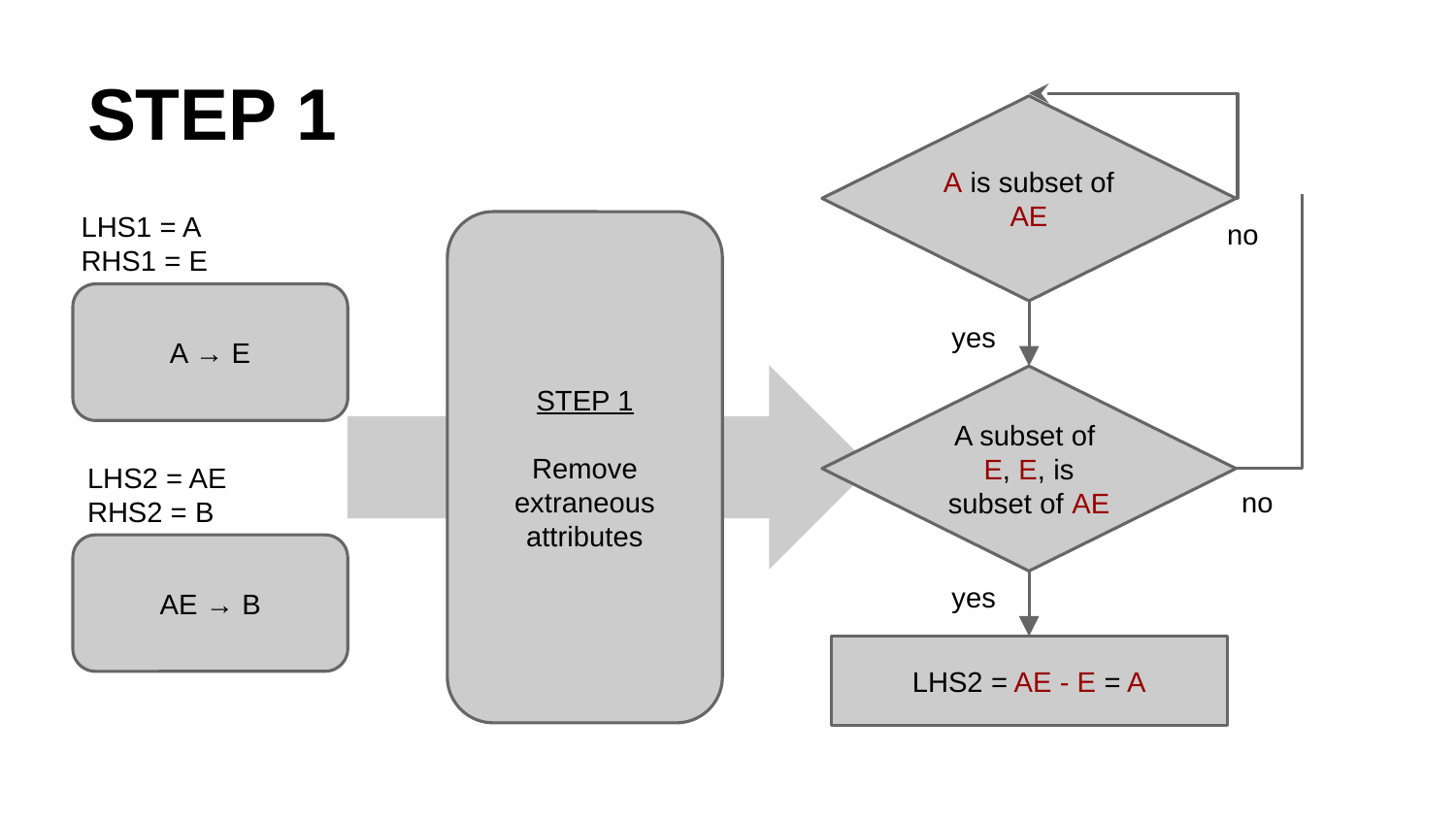

# STEP 1
A is subset of AE
LHS1 = A
RHS1 = E
no
STEP 1

Remove extraneous attributes
A → E
yes

A subset of
E, E, is subset of AE
LHS2 = AE
RHS2 = B
no
AE → B
yes
LHS2 = AE - E = A